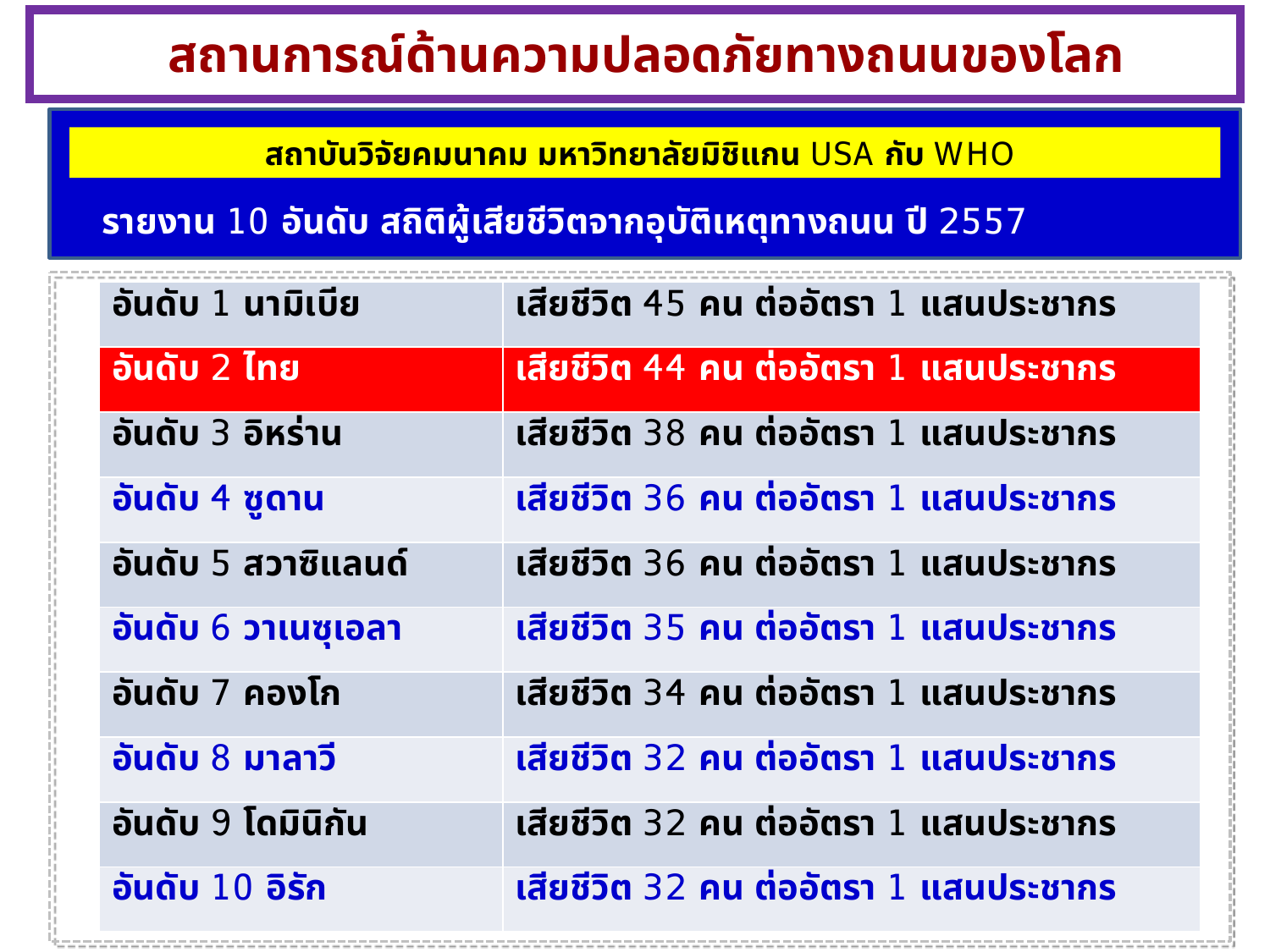

สถานการณ์ด้านความปลอดภัยทางถนนของโลก

สถาบันวิจัยคมนาคม มหาวิทยาลัยมิชิแกน USA กับ WHO
รายงาน 10 อันดับ สถิติผู้เสียชีวิตจากอุบัติเหตุทางถนน ปี 2557

| อันดับ 1 นามิเบีย | เสียชีวิต 45 คน ต่ออัตรา 1 แสนประชากร |
| --- | --- |
| อันดับ 2 ไทย | เสียชีวิต 44 คน ต่ออัตรา 1 แสนประชากร |
| อันดับ 3 อิหร่าน | เสียชีวิต 38 คน ต่ออัตรา 1 แสนประชากร |
| อันดับ 4 ซูดาน | เสียชีวิต 36 คน ต่ออัตรา 1 แสนประชากร |
| อันดับ 5 สวาซิแลนด์ | เสียชีวิต 36 คน ต่ออัตรา 1 แสนประชากร |
| อันดับ 6 วาเนซุเอลา | เสียชีวิต 35 คน ต่ออัตรา 1 แสนประชากร |
| อันดับ 7 คองโก | เสียชีวิต 34 คน ต่ออัตรา 1 แสนประชากร |
| อันดับ 8 มาลาวี | เสียชีวิต 32 คน ต่ออัตรา 1 แสนประชากร |
| อันดับ 9 โดมินิกัน | เสียชีวิต 32 คน ต่ออัตรา 1 แสนประชากร |
| อันดับ 10 อิรัก | เสียชีวิต 32 คน ต่ออัตรา 1 แสนประชากร |